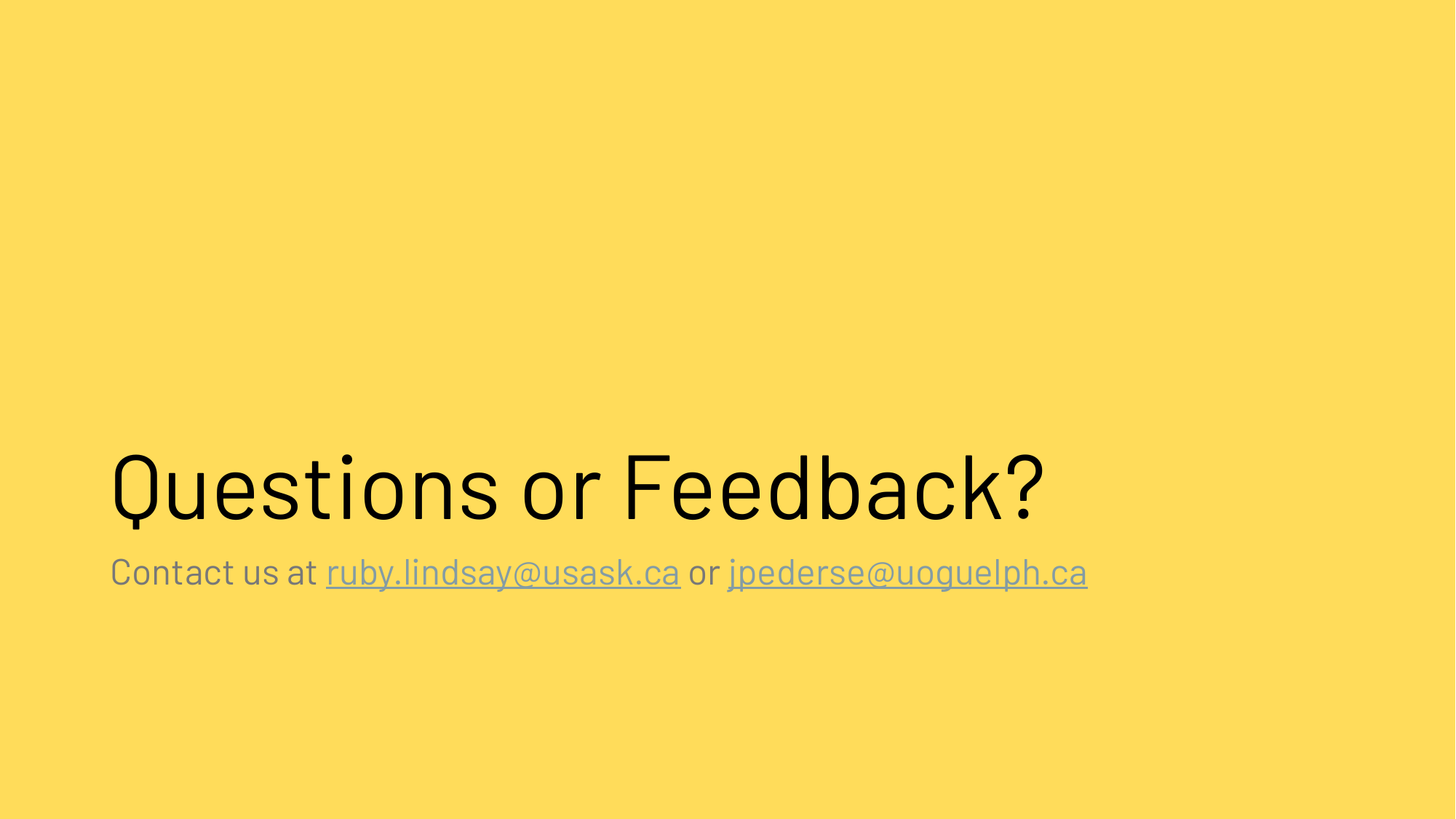

# Questions or Feedback?
Contact us at ruby.lindsay@usask.ca or jpederse@uoguelph.ca